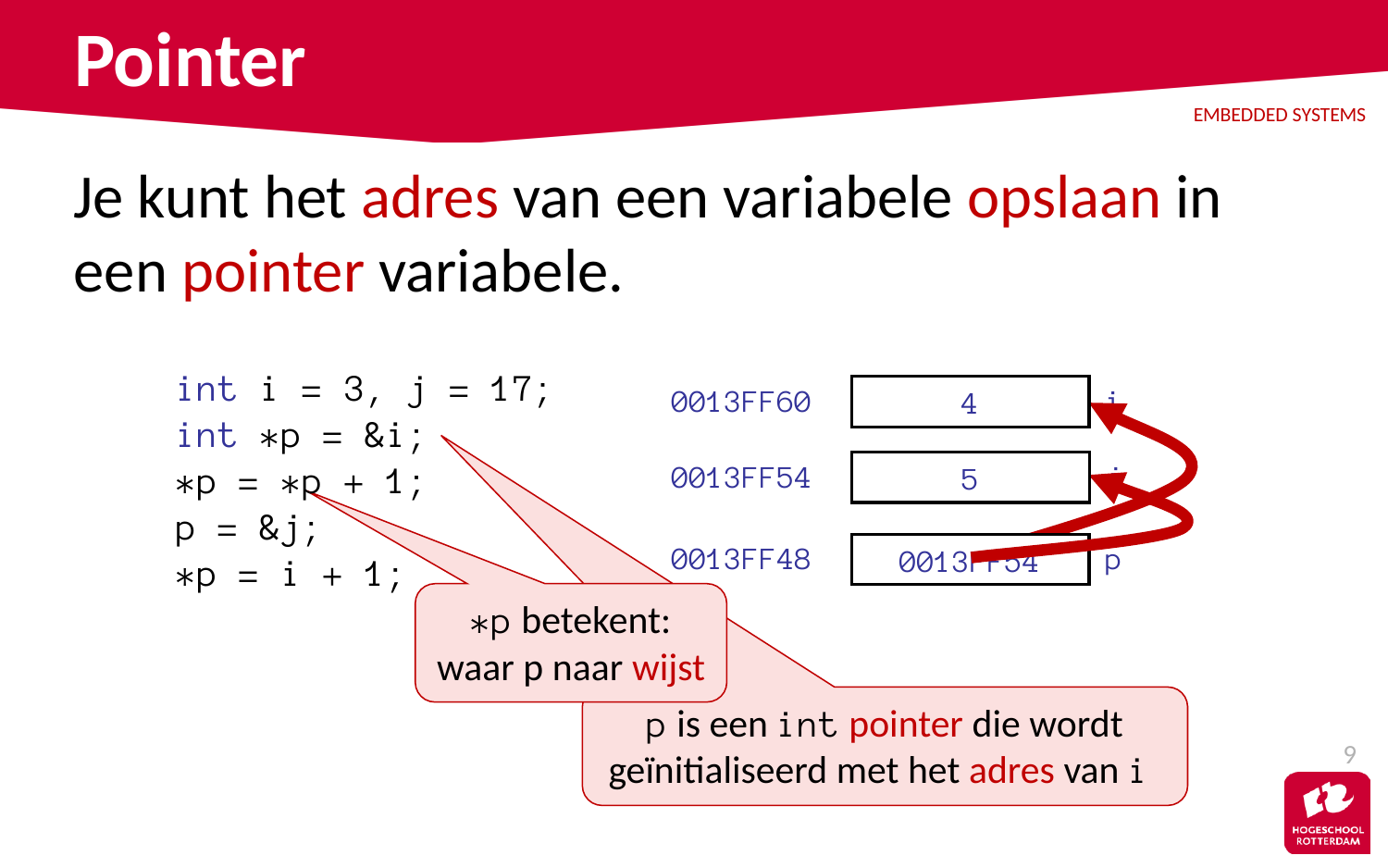

# Pointer
Je kunt het adres van een variabele opslaan in een pointer variabele.
int i = 3, j = 17;
int *p = &i;
*p = *p + 1;
p = &j;
*p = i + 1;
0013FF60
i
3
4

0013FF54
j
17
5

0013FF48
p
0013FF60
0013FF54

*p betekent: waar p naar wijst
p is een int pointer die wordt geïnitialiseerd met het adres van i
9